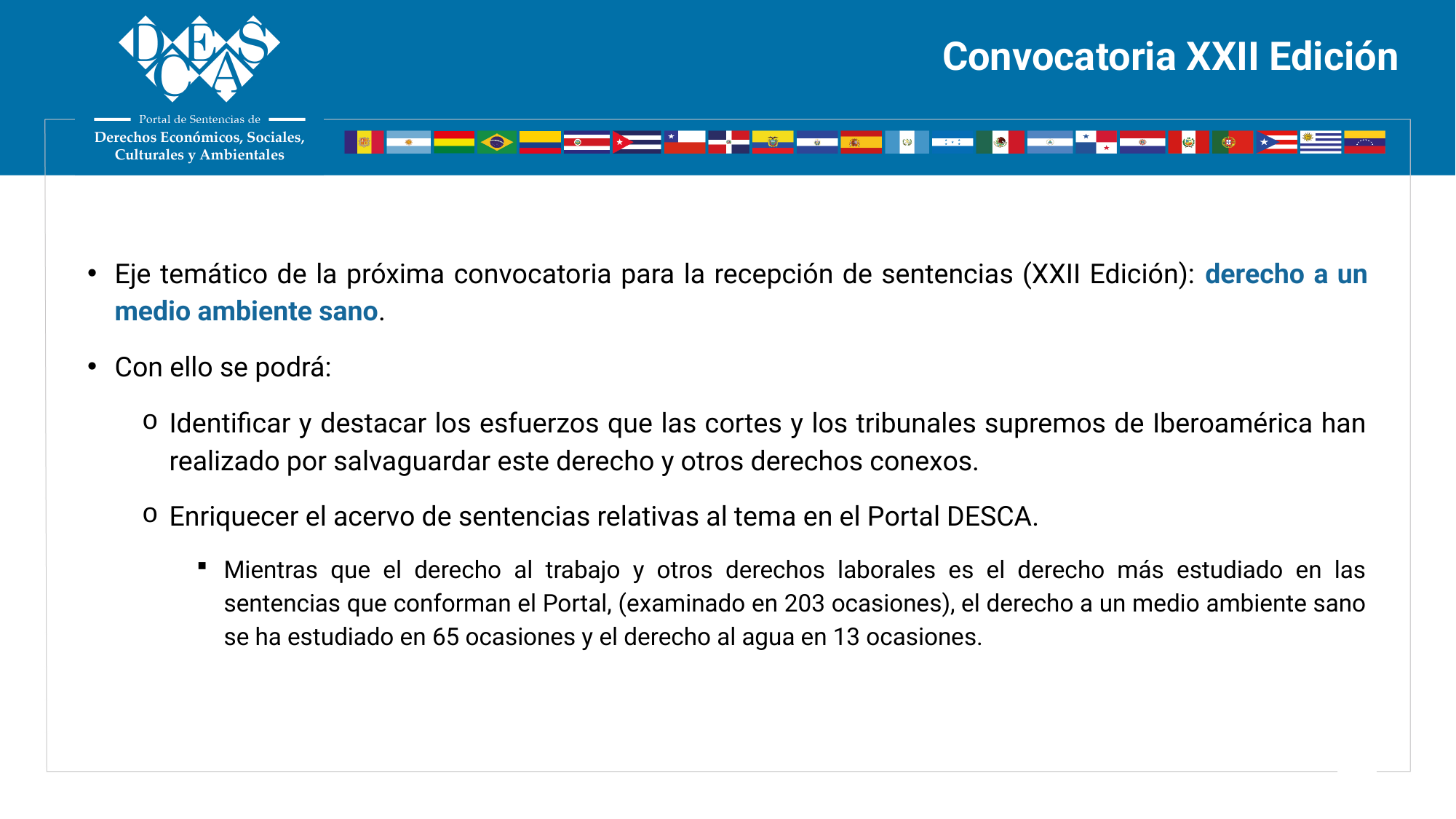

# Convocatoria XXII Edición
Eje temático de la próxima convocatoria para la recepción de sentencias (XXII Edición): derecho a un medio ambiente sano.
Con ello se podrá:
Identificar y destacar los esfuerzos que las cortes y los tribunales supremos de Iberoamérica han realizado por salvaguardar este derecho y otros derechos conexos.
Enriquecer el acervo de sentencias relativas al tema en el Portal DESCA.
Mientras que el derecho al trabajo y otros derechos laborales es el derecho más estudiado en las sentencias que conforman el Portal, (examinado en 203 ocasiones), el derecho a un medio ambiente sano se ha estudiado en 65 ocasiones y el derecho al agua en 13 ocasiones.